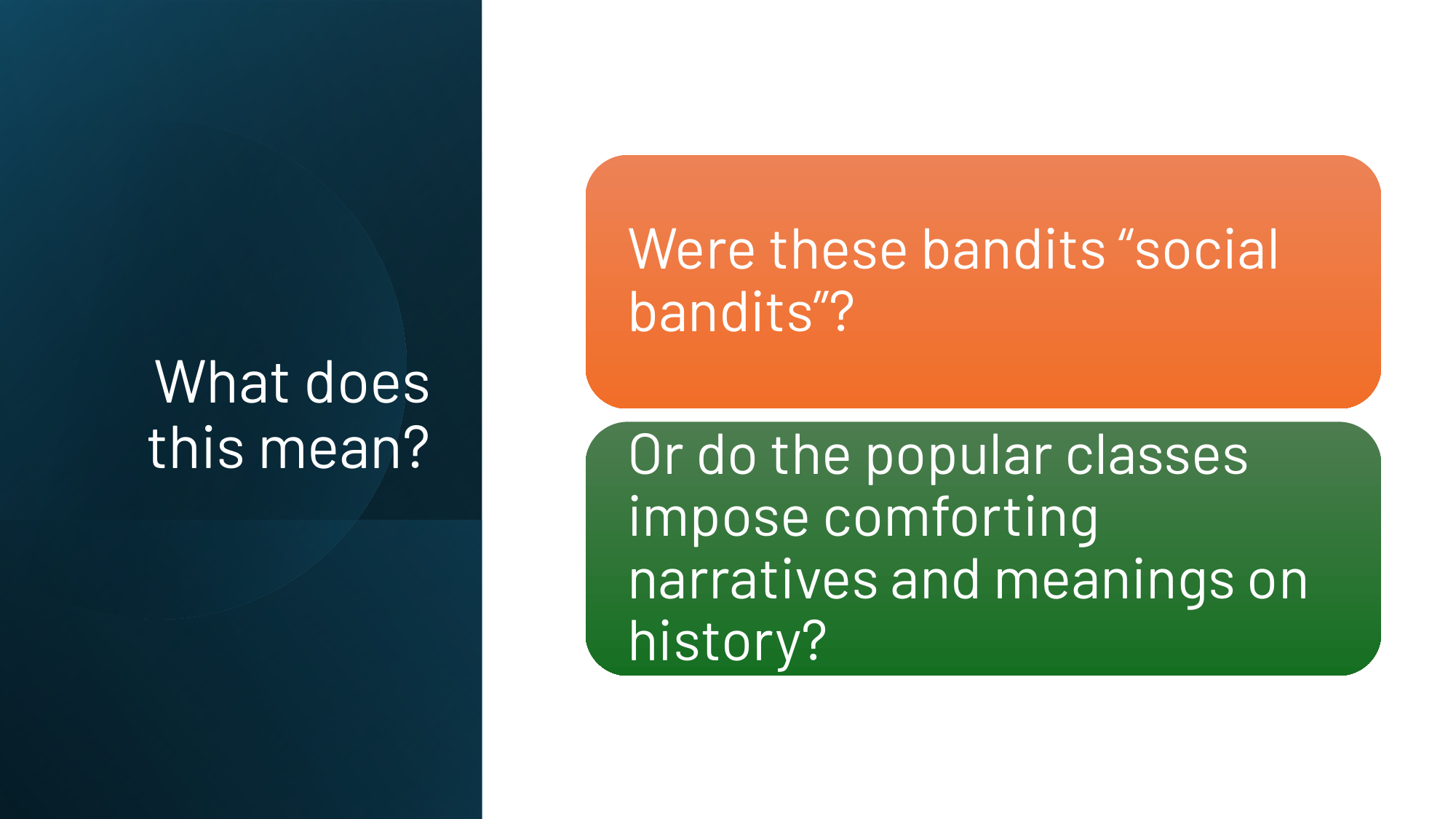

Were these bandits “social bandits”?
Or do the popular classes impose comforting narratives and meanings on history?

# What does this mean?